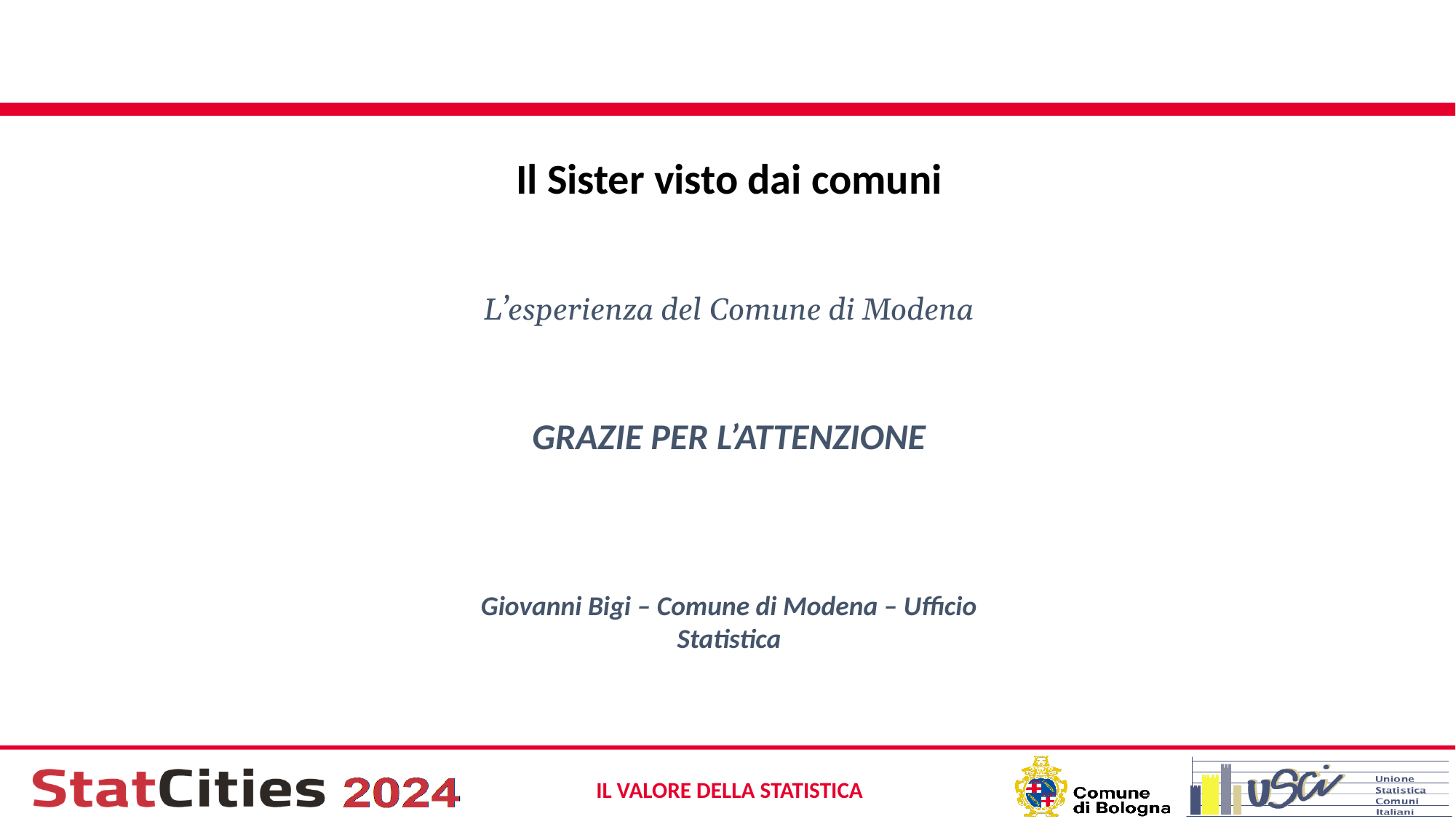

Il Sister visto dai comuni

L’esperienza del Comune di Modena
GRAZIE PER L’ATTENZIONE
Giovanni Bigi – Comune di Modena – Ufficio Statistica